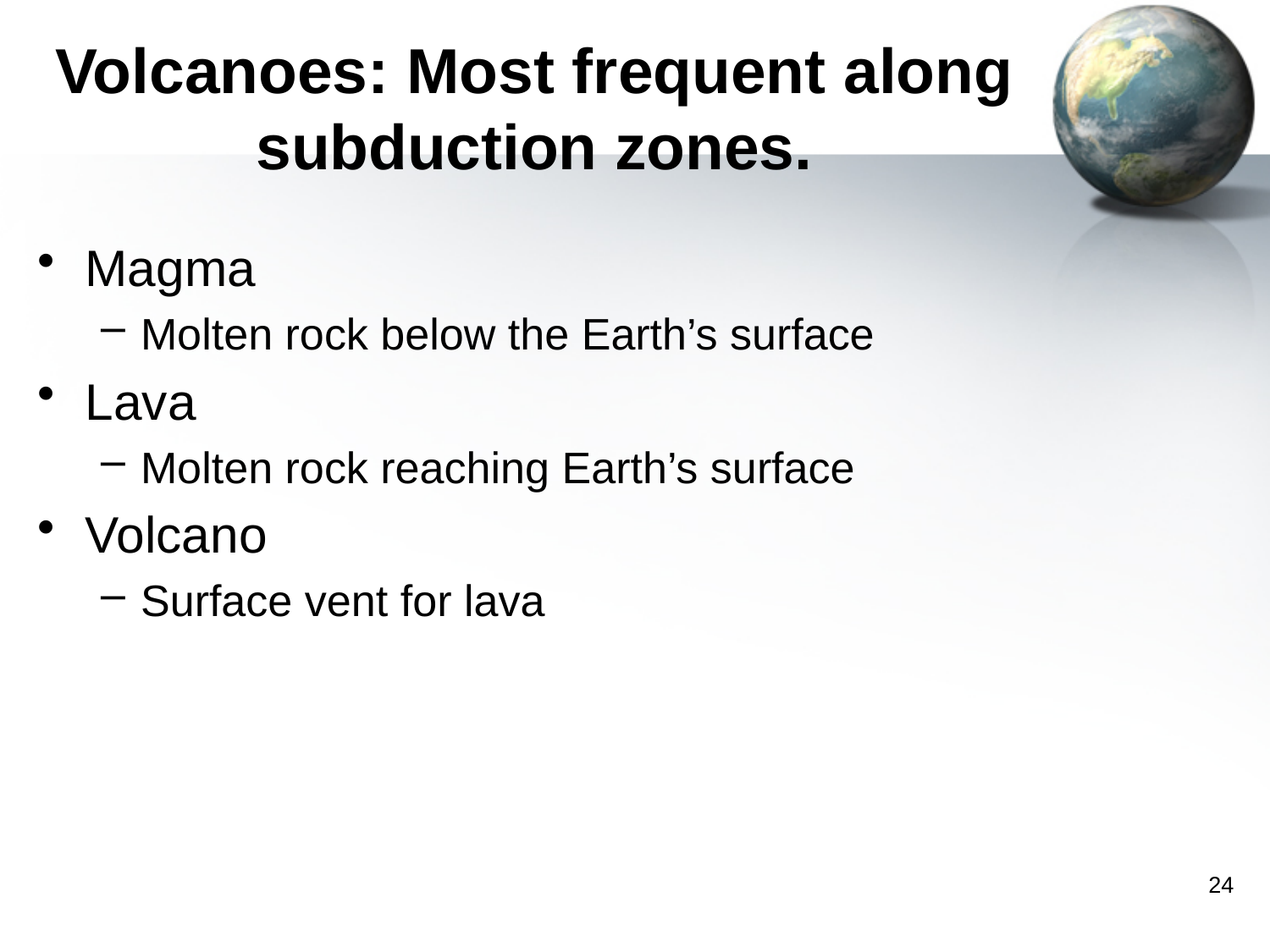

# Volcanoes: Most frequent along subduction zones.
Magma
Molten rock below the Earth’s surface
Lava
Molten rock reaching Earth’s surface
Volcano
Surface vent for lava
24